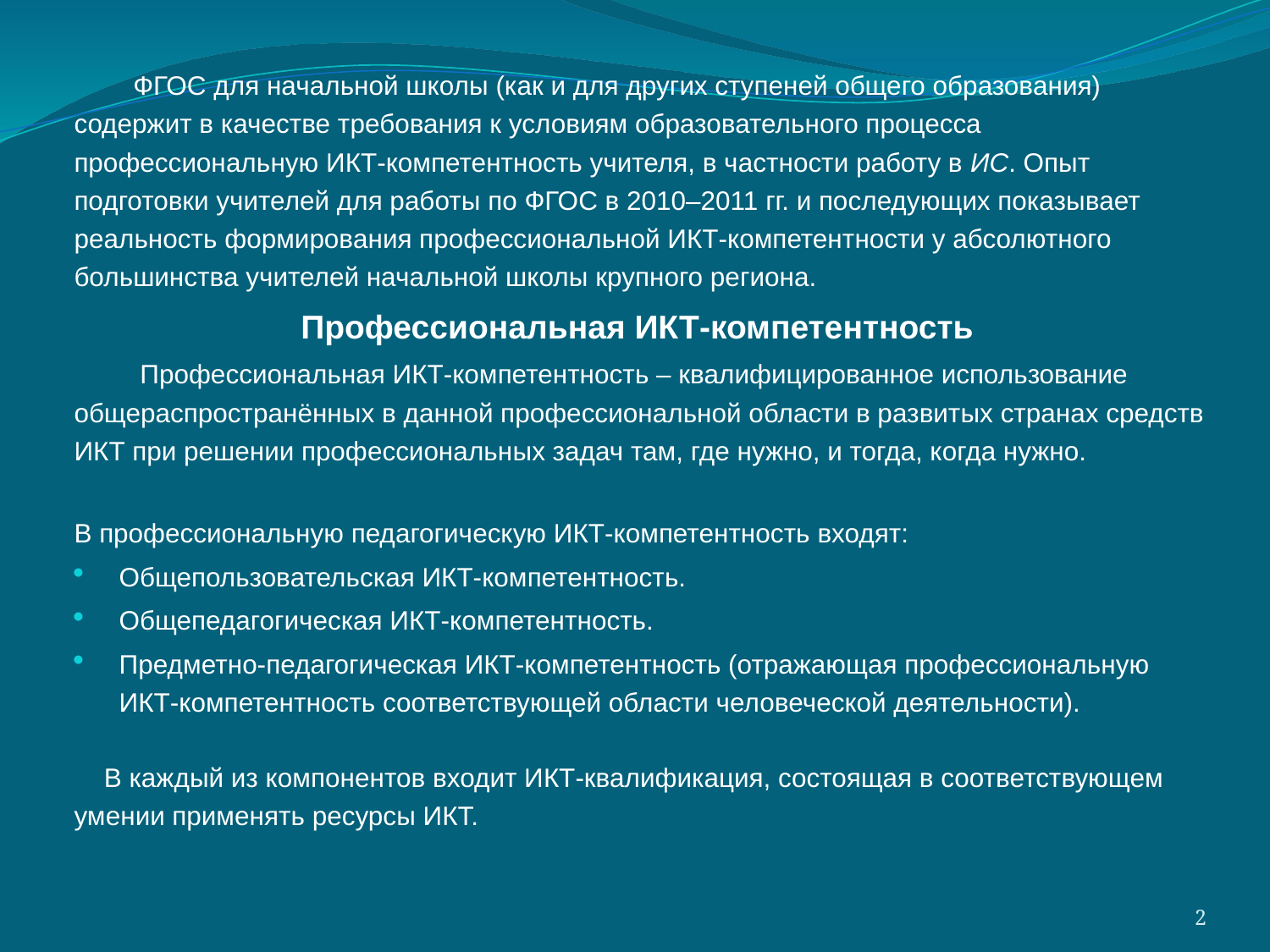

ФГОС для начальной школы (как и для других ступеней общего образования) содержит в качестве требования к условиям образовательного процесса профессиональную ИКТ-компетентность учителя, в частности работу в ИС. Опыт подготовки учителей для работы по ФГОС в 2010–2011 гг. и последующих показывает реальность формирования профессиональной ИКТ-компетентности у абсолютного большинства учителей начальной школы крупного региона.
Профессиональная ИКТ-компетентность
	Профессиональная ИКТ-компетентность – квалифицированное использование общераспространённых в данной профессиональной области в развитых странах средств ИКТ при решении профессиональных задач там, где нужно, и тогда, когда нужно.

В профессиональную педагогическую ИКТ-компетентность входят:
Общепользовательская ИКТ-компетентность.
Общепедагогическая ИКТ-компетентность.
Предметно-педагогическая ИКТ-компетентность (отражающая профессиональную ИКТ-компетентность соответствующей области человеческой деятельности).

В каждый из компонентов входит ИКТ-квалификация, состоящая в соответствующем умении применять ресурсы ИКТ.

2